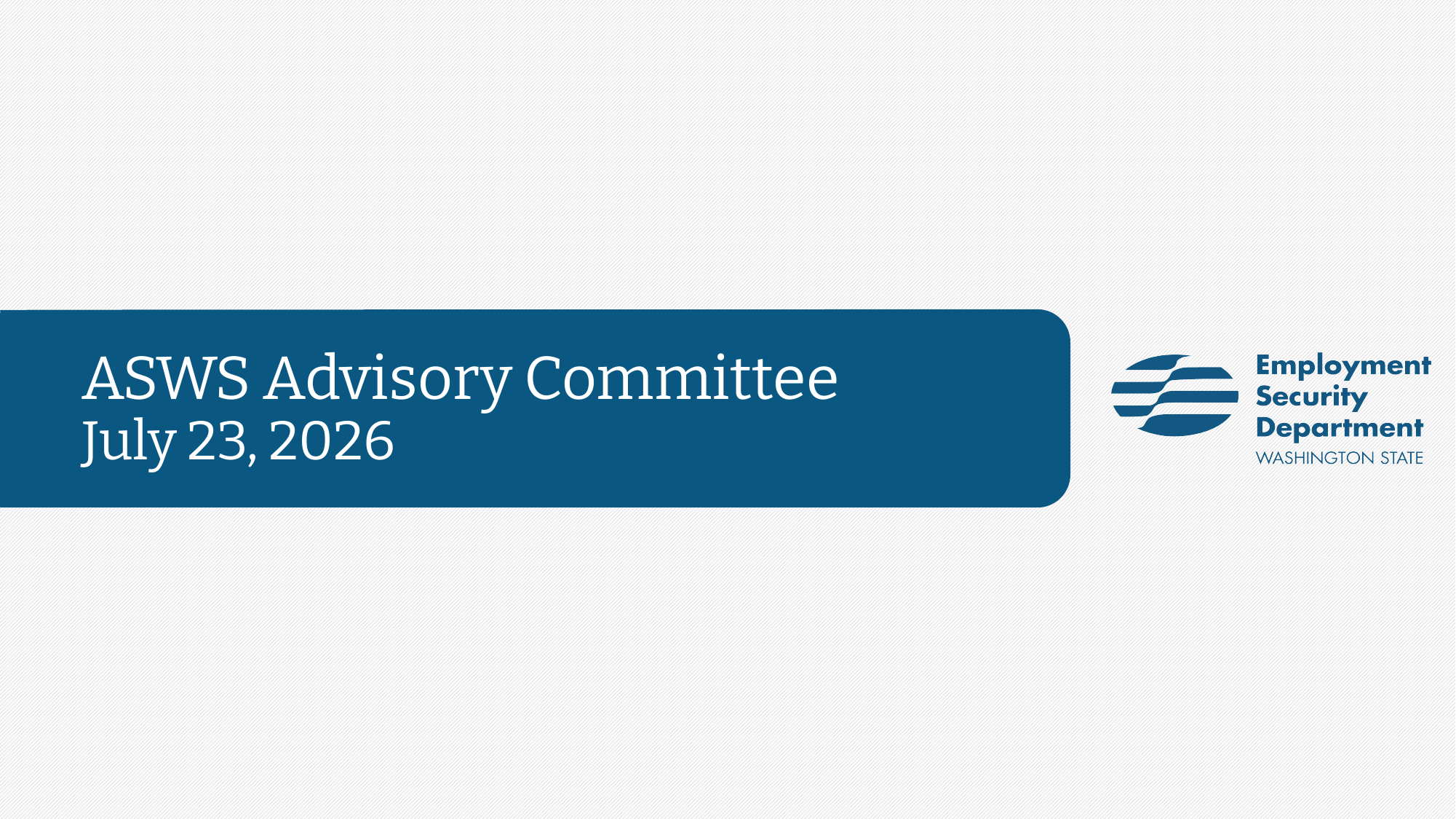

# ASWS Advisory Committee July 23, 2026